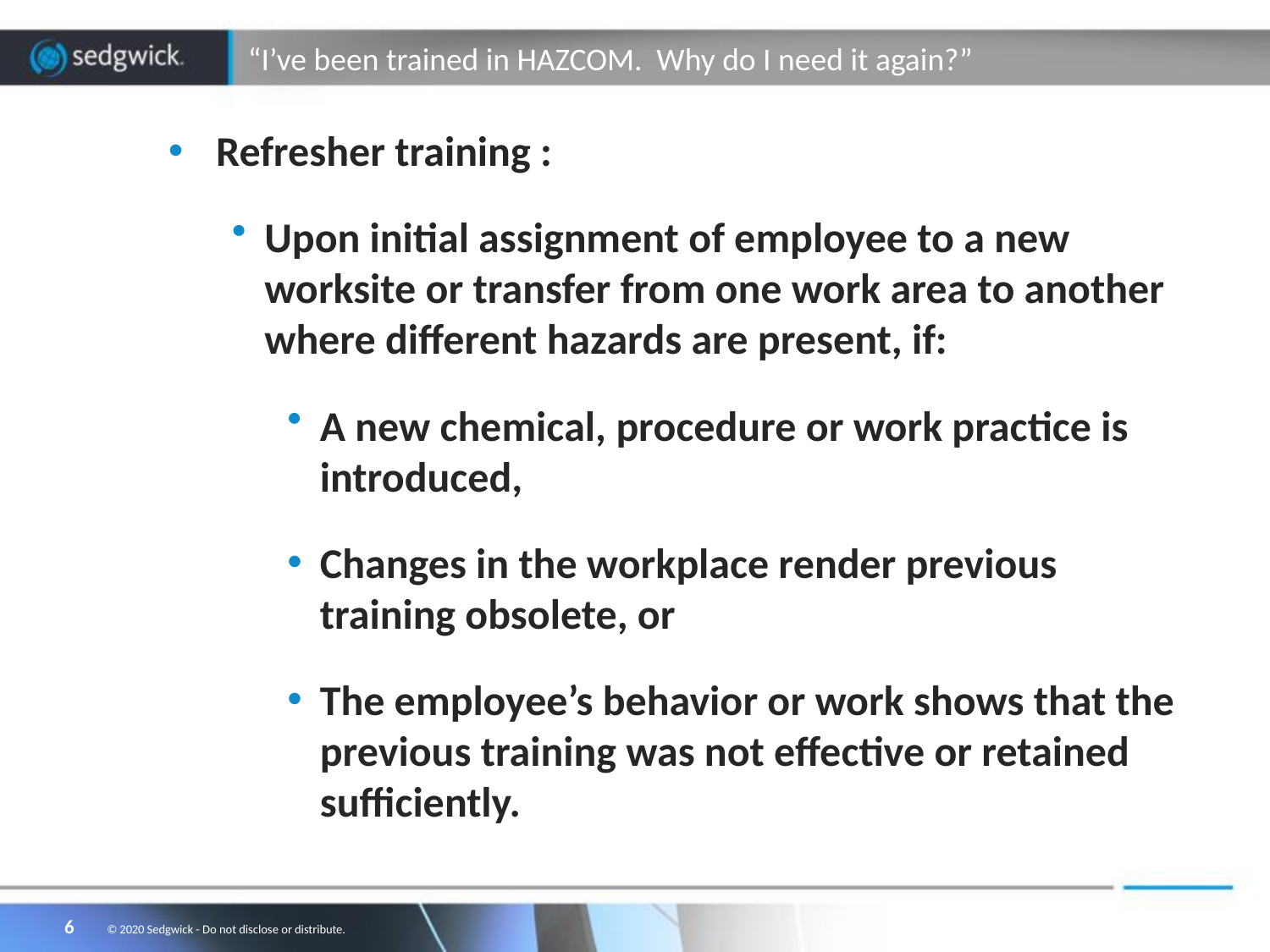

# “I’ve been trained in HAZCOM.  Why do I need it again?”
Refresher training :

Upon initial assignment of employee to a new worksite or transfer from one work area to another where different hazards are present, if:

A new chemical, procedure or work practice is introduced,

Changes in the workplace render previous training obsolete, or

The employee’s behavior or work shows that the previous training was not effective or retained sufficiently.